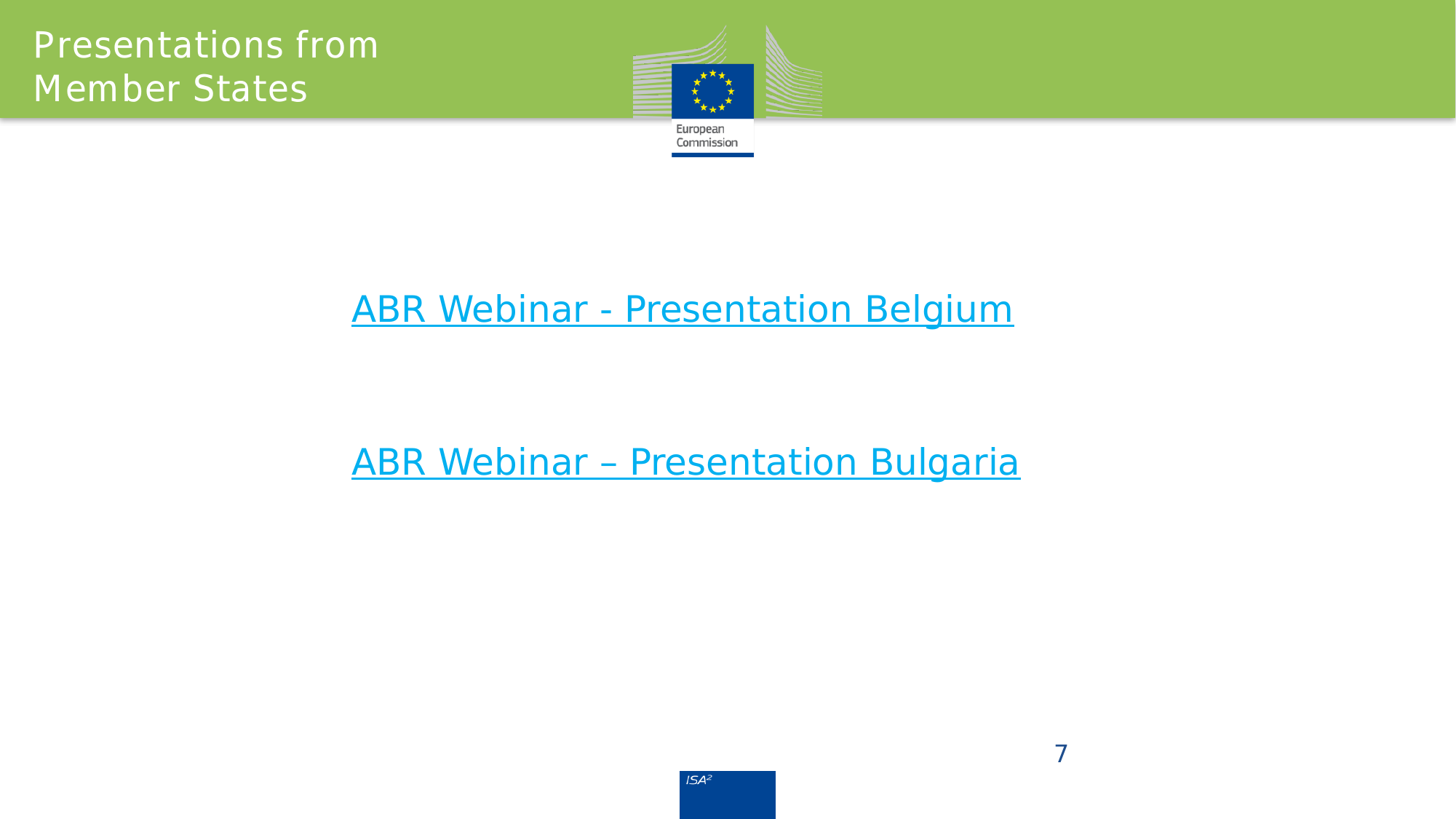

Presentations from
Member States
ABR Webinar - Presentation Belgium

ABR Webinar – Presentation Bulgaria

7